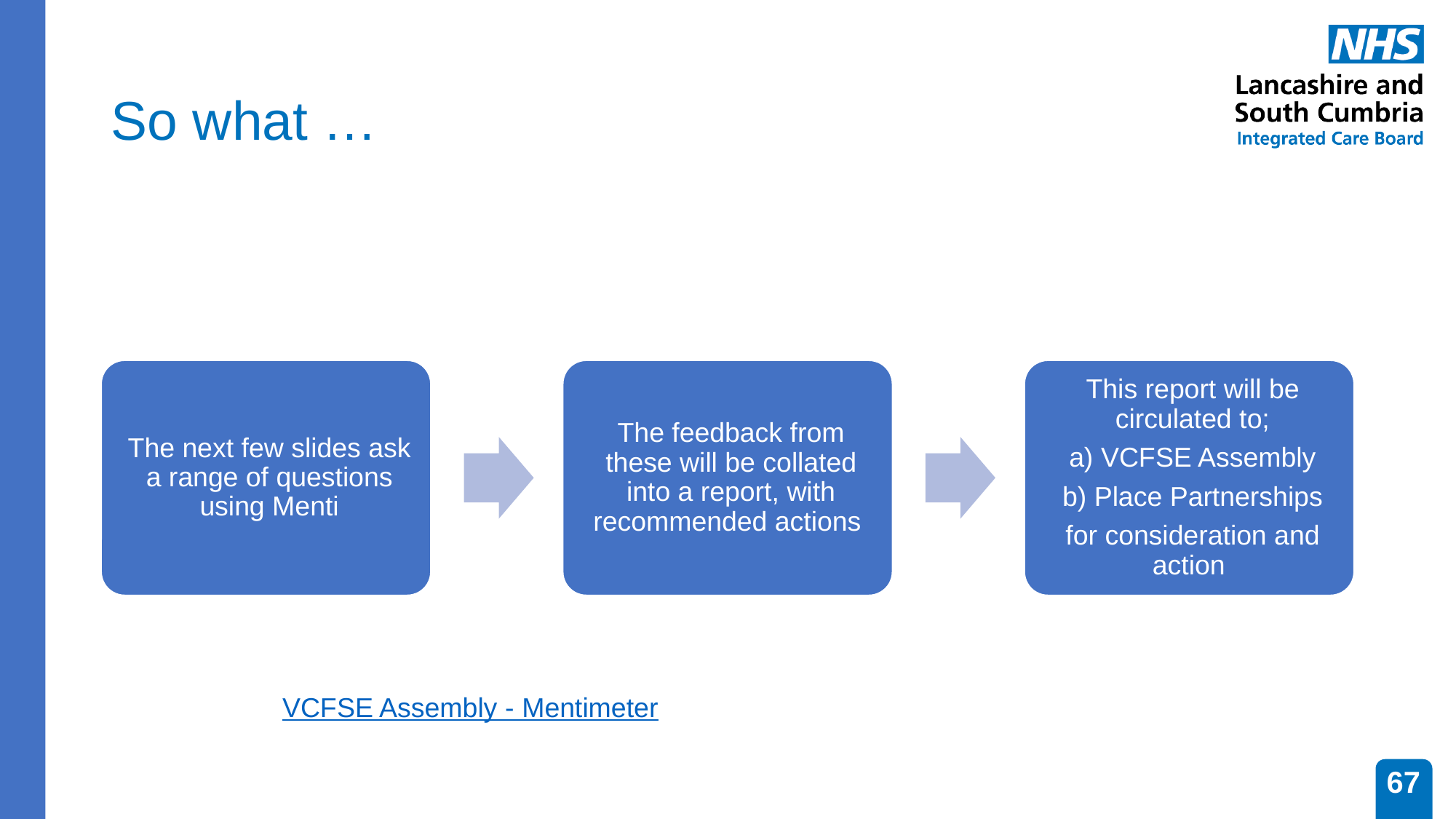

# So what …
The next few slides ask a range of questions using Menti

The feedback from these will be collated into a report, with recommended actions

This report will be circulated to;
 a) VCFSE Assembly
b) Place Partnerships
for consideration and action
VCFSE Assembly - Mentimeter
67